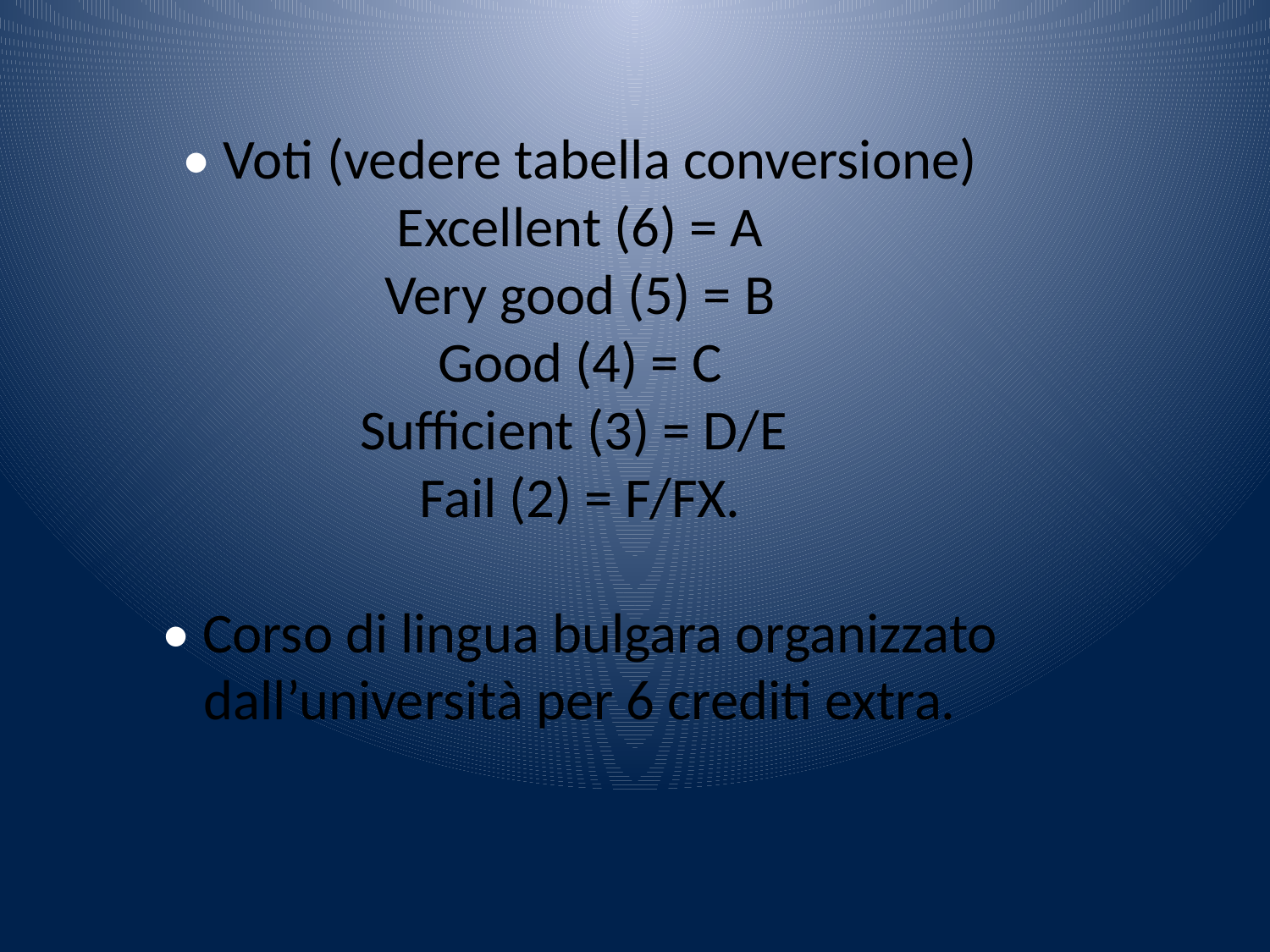

• Voti (vedere tabella conversione)
Excellent (6) = A
Very good (5) = B
Good (4) = C
Sufficient (3) = D/E
Fail (2) = F/FX.

• Corso di lingua bulgara organizzato dall’università per 6 crediti extra.